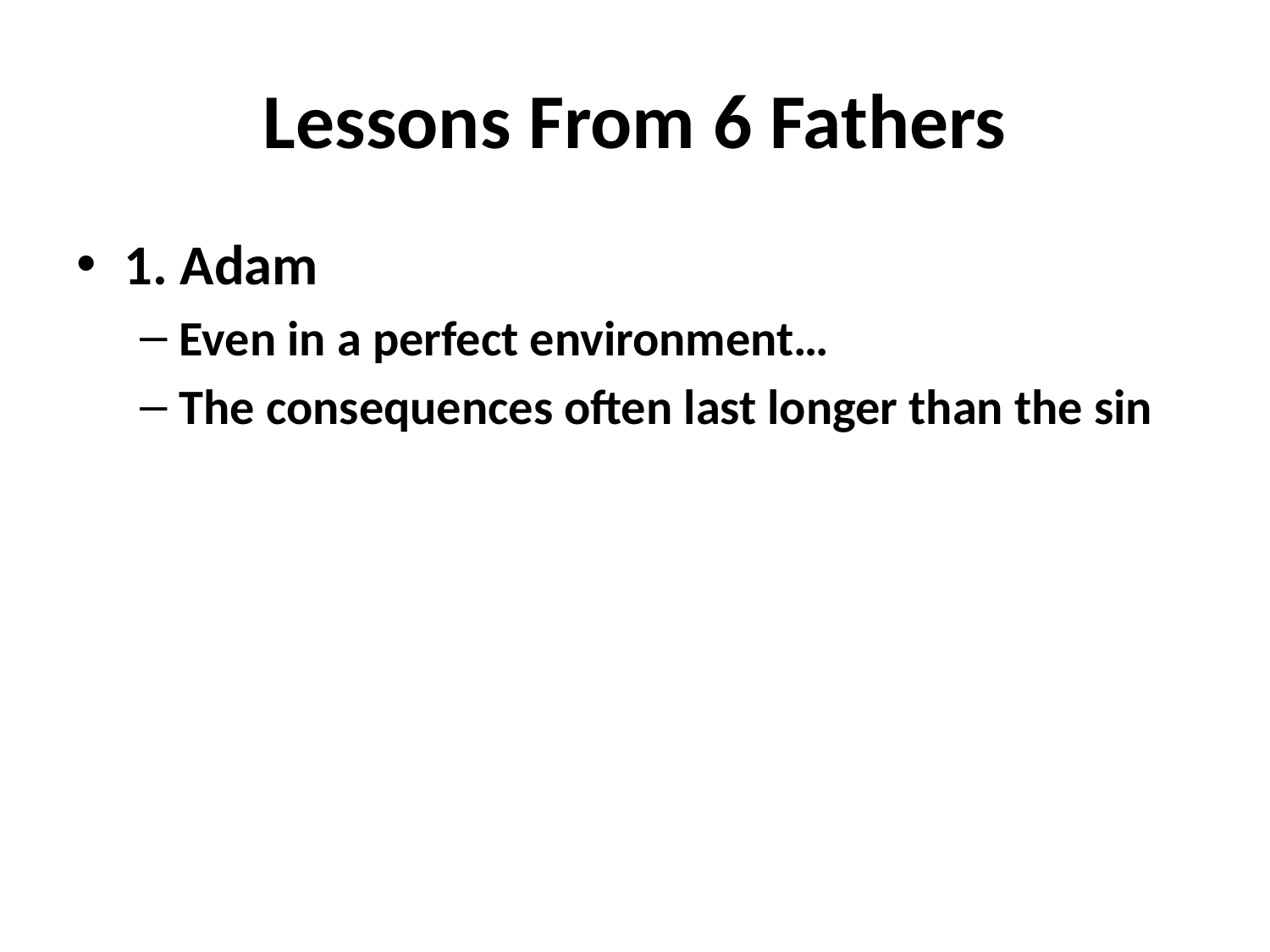

# Lessons From 6 Fathers
1. Adam
Even in a perfect environment…
The consequences often last longer than the sin